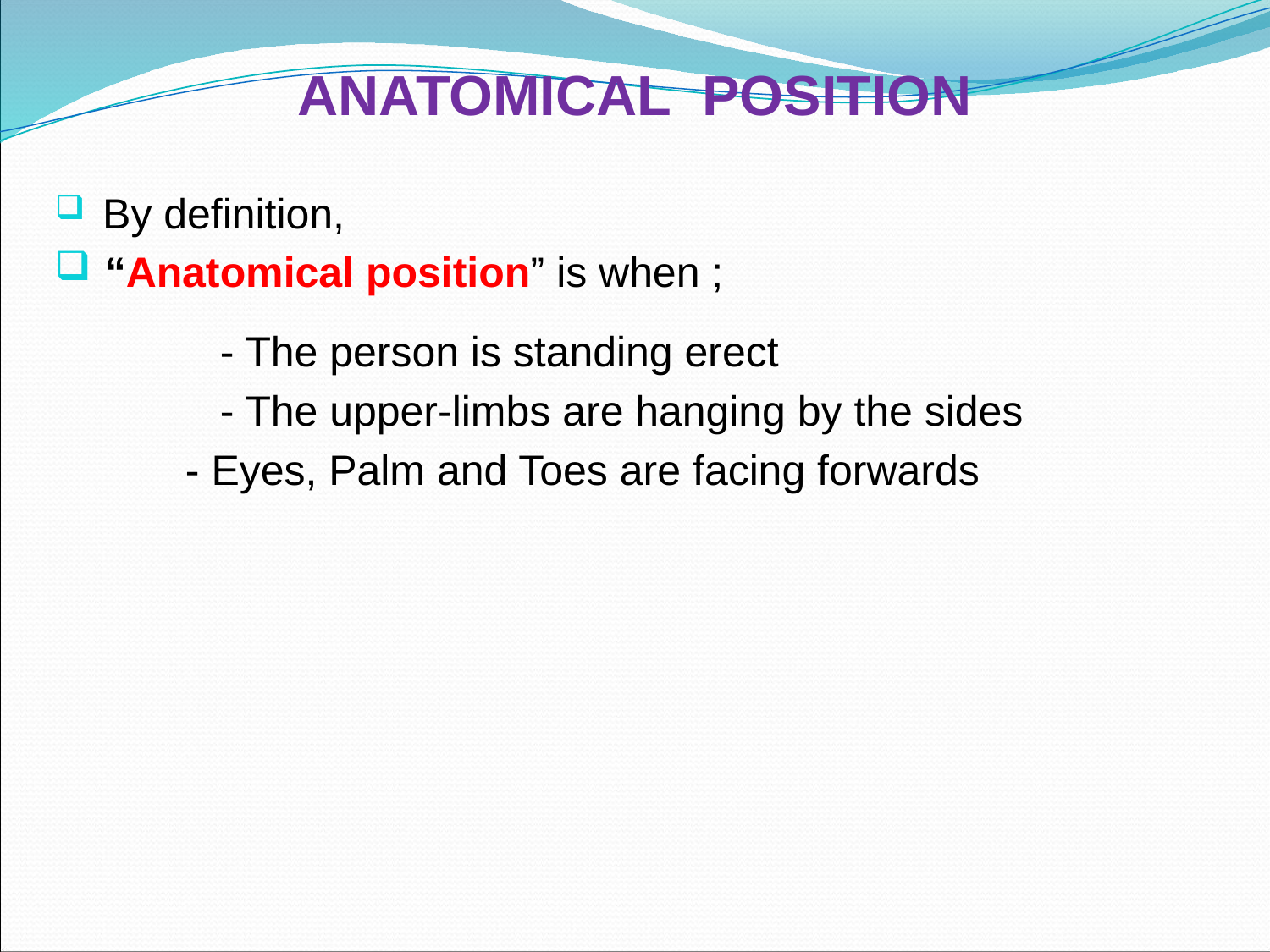

# ANATOMICAL  POSITION
 By definition,
 “Anatomical position” is when ;

		- The person is standing erect
		- The upper-limbs are hanging by the sides
           - Eyes, Palm and Toes are facing forwards